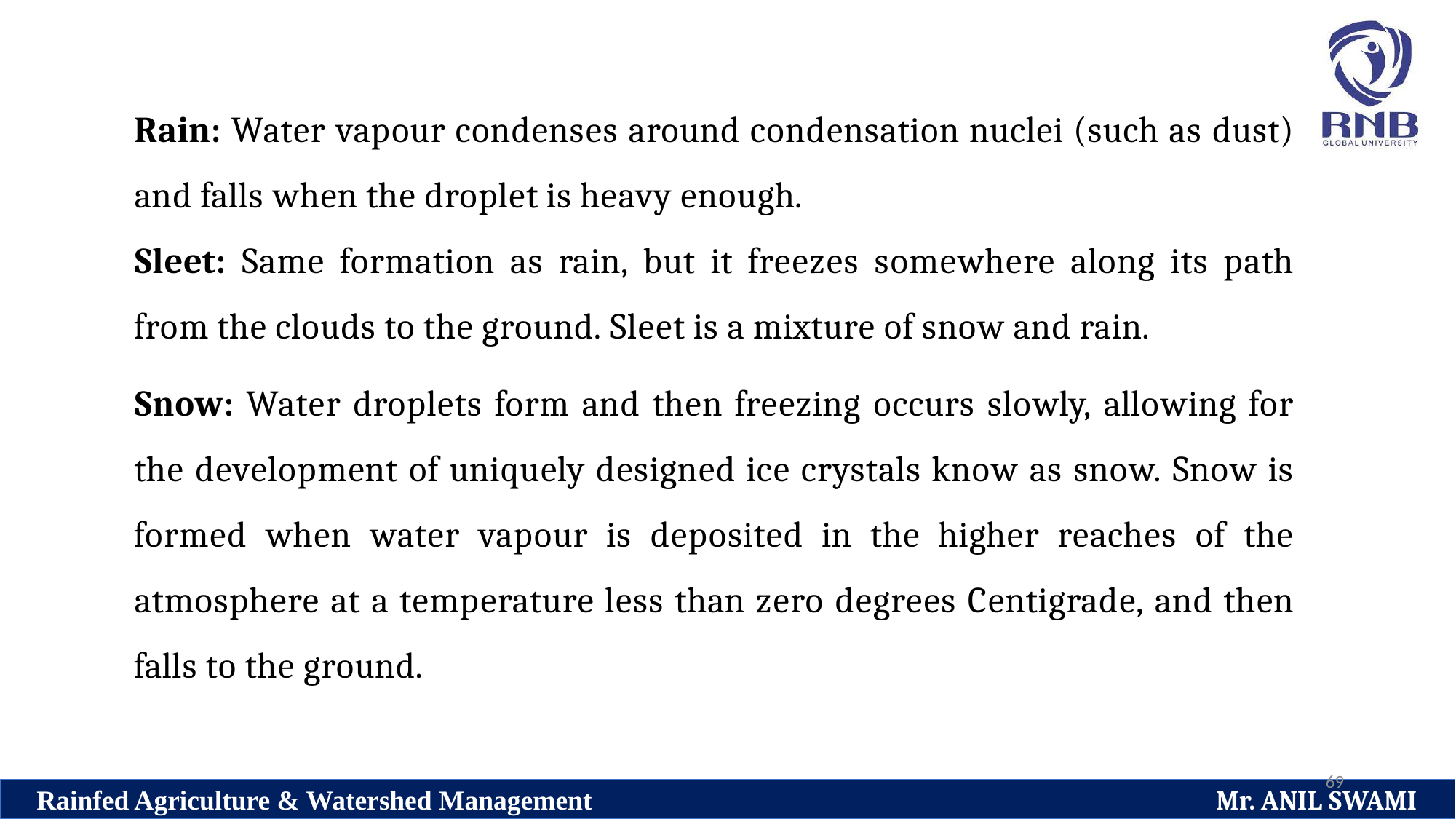

Rain: Water vapour condenses around condensation nuclei (such as dust) and falls when the droplet is heavy enough.
Sleet: Same formation as rain, but it freezes somewhere along its path from the clouds to the ground. Sleet is a mixture of snow and rain.
Snow: Water droplets form and then freezing occurs slowly, allowing for the development of uniquely designed ice crystals know as snow. Snow is formed when water vapour is deposited in the higher reaches of the atmosphere at a temperature less than zero degrees Centigrade, and then falls to the ground.
69